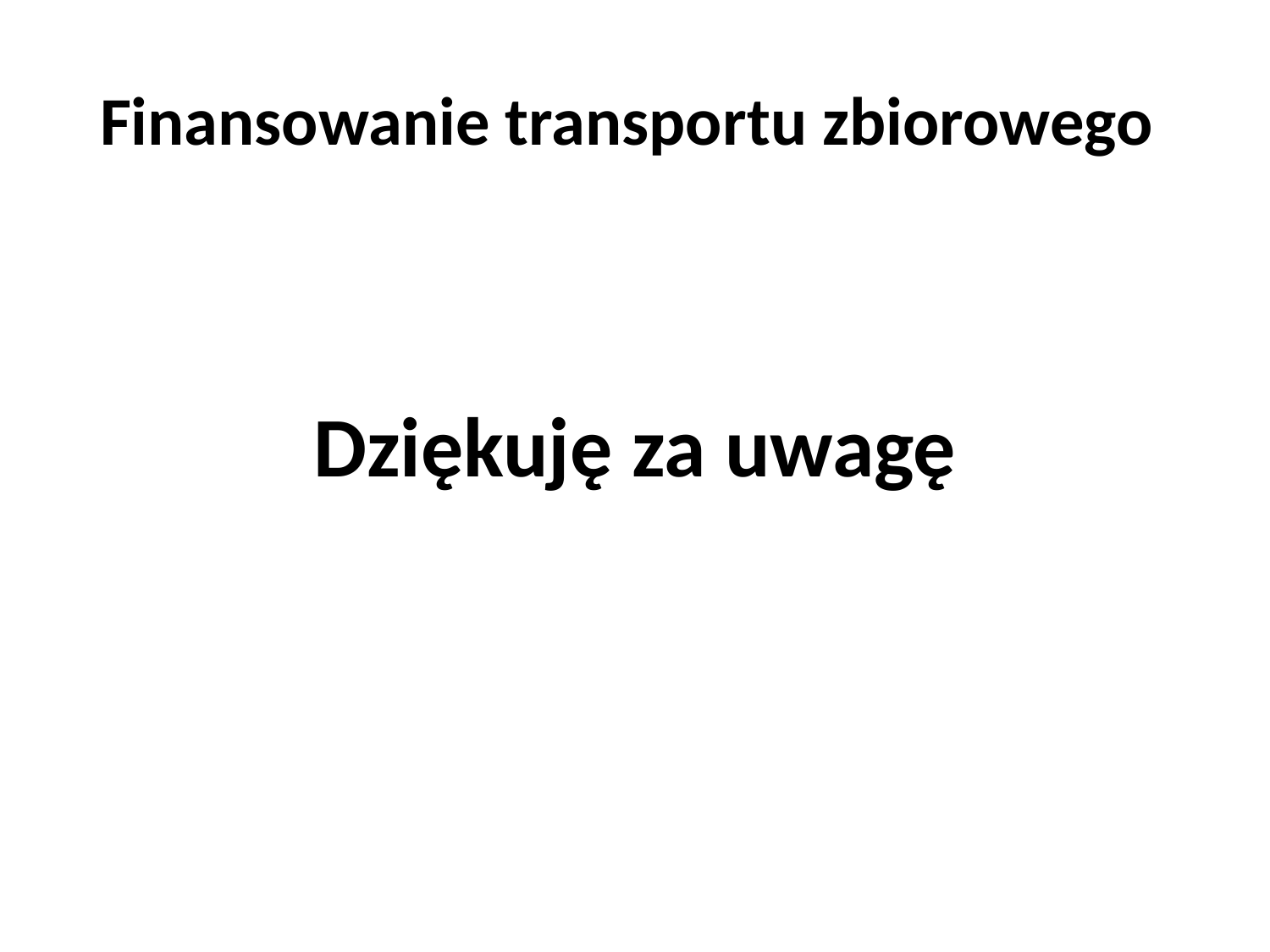

# Finansowanie transportu zbiorowego

Dziękuję za uwagę